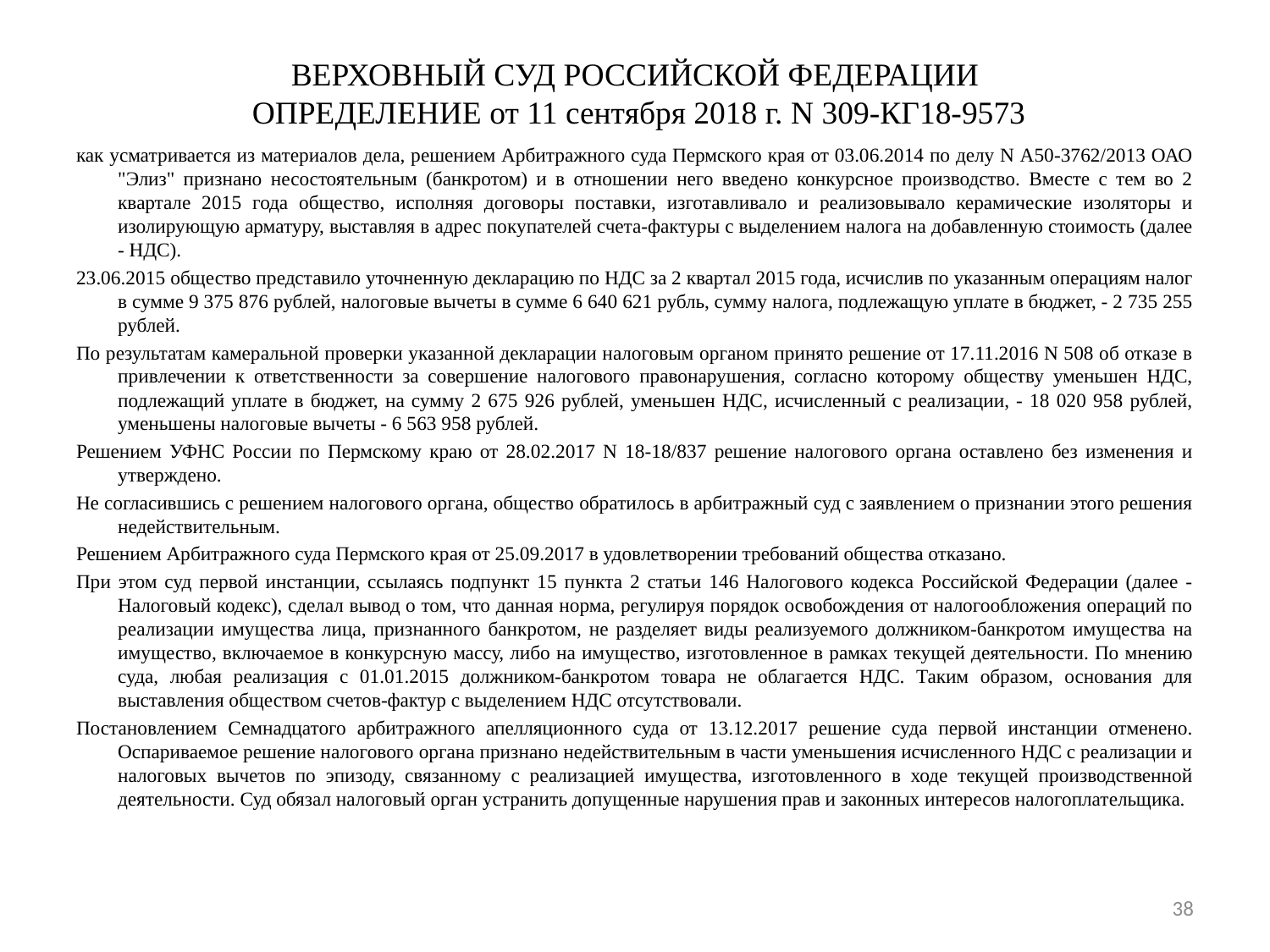

# ВЕРХОВНЫЙ СУД РОССИЙСКОЙ ФЕДЕРАЦИИ  ОПРЕДЕЛЕНИЕ от 11 сентября 2018 г. N 309-КГ18-9573
как усматривается из материалов дела, решением Арбитражного суда Пермского края от 03.06.2014 по делу N А50-3762/2013 ОАО "Элиз" признано несостоятельным (банкротом) и в отношении него введено конкурсное производство. Вместе с тем во 2 квартале 2015 года общество, исполняя договоры поставки, изготавливало и реализовывало керамические изоляторы и изолирующую арматуру, выставляя в адрес покупателей счета-фактуры с выделением налога на добавленную стоимость (далее - НДС).
23.06.2015 общество представило уточненную декларацию по НДС за 2 квартал 2015 года, исчислив по указанным операциям налог в сумме 9 375 876 рублей, налоговые вычеты в сумме 6 640 621 рубль, сумму налога, подлежащую уплате в бюджет, - 2 735 255 рублей.
По результатам камеральной проверки указанной декларации налоговым органом принято решение от 17.11.2016 N 508 об отказе в привлечении к ответственности за совершение налогового правонарушения, согласно которому обществу уменьшен НДС, подлежащий уплате в бюджет, на сумму 2 675 926 рублей, уменьшен НДС, исчисленный с реализации, - 18 020 958 рублей, уменьшены налоговые вычеты - 6 563 958 рублей.
Решением УФНС России по Пермскому краю от 28.02.2017 N 18-18/837 решение налогового органа оставлено без изменения и утверждено.
Не согласившись с решением налогового органа, общество обратилось в арбитражный суд с заявлением о признании этого решения недействительным.
Решением Арбитражного суда Пермского края от 25.09.2017 в удовлетворении требований общества отказано.
При этом суд первой инстанции, ссылаясь подпункт 15 пункта 2 статьи 146 Налогового кодекса Российской Федерации (далее - Налоговый кодекс), сделал вывод о том, что данная норма, регулируя порядок освобождения от налогообложения операций по реализации имущества лица, признанного банкротом, не разделяет виды реализуемого должником-банкротом имущества на имущество, включаемое в конкурсную массу, либо на имущество, изготовленное в рамках текущей деятельности. По мнению суда, любая реализация с 01.01.2015 должником-банкротом товара не облагается НДС. Таким образом, основания для выставления обществом счетов-фактур с выделением НДС отсутствовали.
Постановлением Семнадцатого арбитражного апелляционного суда от 13.12.2017 решение суда первой инстанции отменено. Оспариваемое решение налогового органа признано недействительным в части уменьшения исчисленного НДС с реализации и налоговых вычетов по эпизоду, связанному с реализацией имущества, изготовленного в ходе текущей производственной деятельности. Суд обязал налоговый орган устранить допущенные нарушения прав и законных интересов налогоплательщика.

38